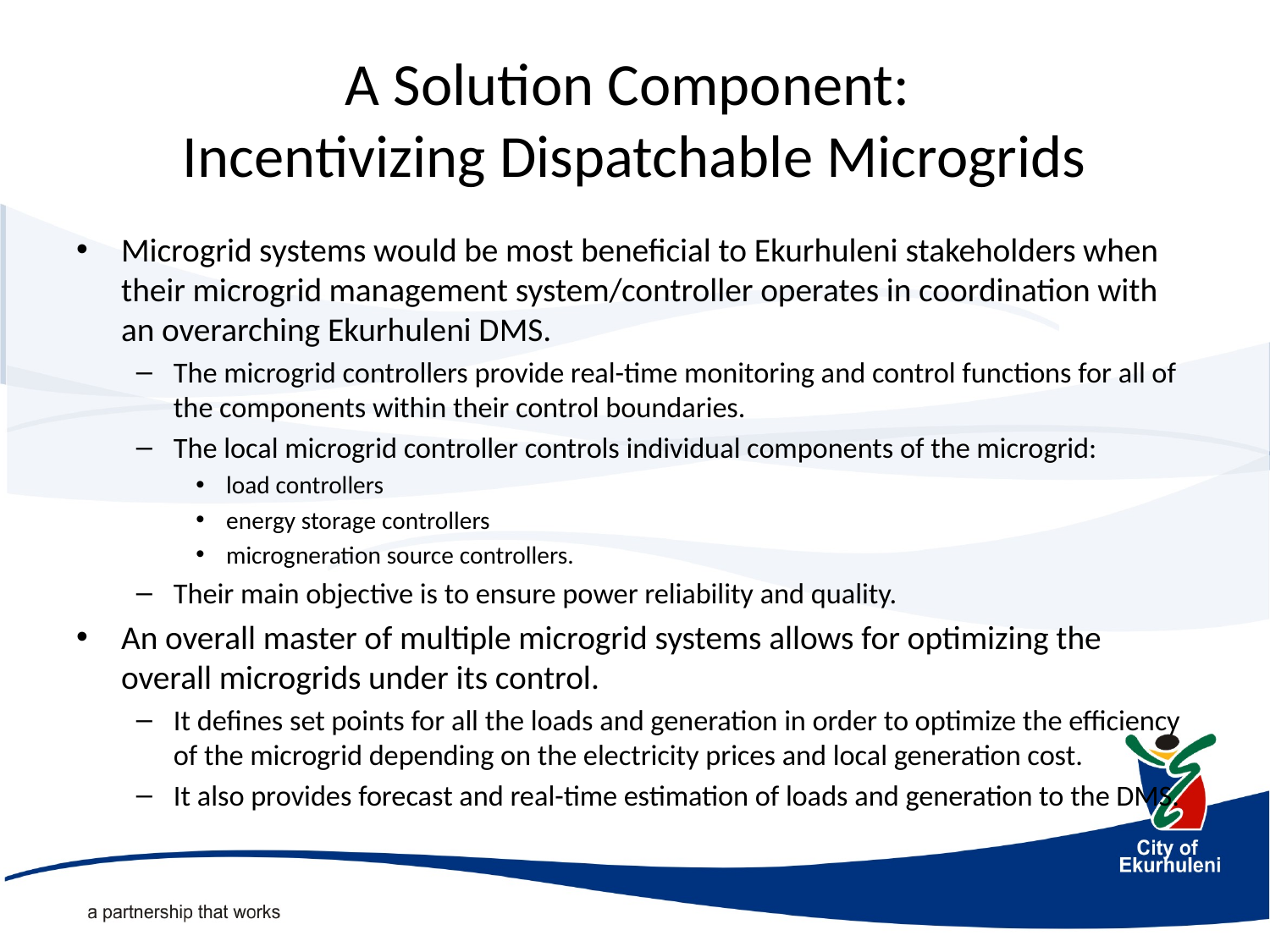

# A Solution Component: Incentivizing Dispatchable Microgrids
Microgrid systems would be most beneficial to Ekurhuleni stakeholders when their microgrid management system/controller operates in coordination with an overarching Ekurhuleni DMS.
The microgrid controllers provide real-time monitoring and control functions for all of the components within their control boundaries.
The local microgrid controller controls individual components of the microgrid:
load controllers
energy storage controllers
microgneration source controllers.
Their main objective is to ensure power reliability and quality.
An overall master of multiple microgrid systems allows for optimizing the overall microgrids under its control.
It defines set points for all the loads and generation in order to optimize the efficiency of the microgrid depending on the electricity prices and local generation cost.
It also provides forecast and real-time estimation of loads and generation to the DMS.